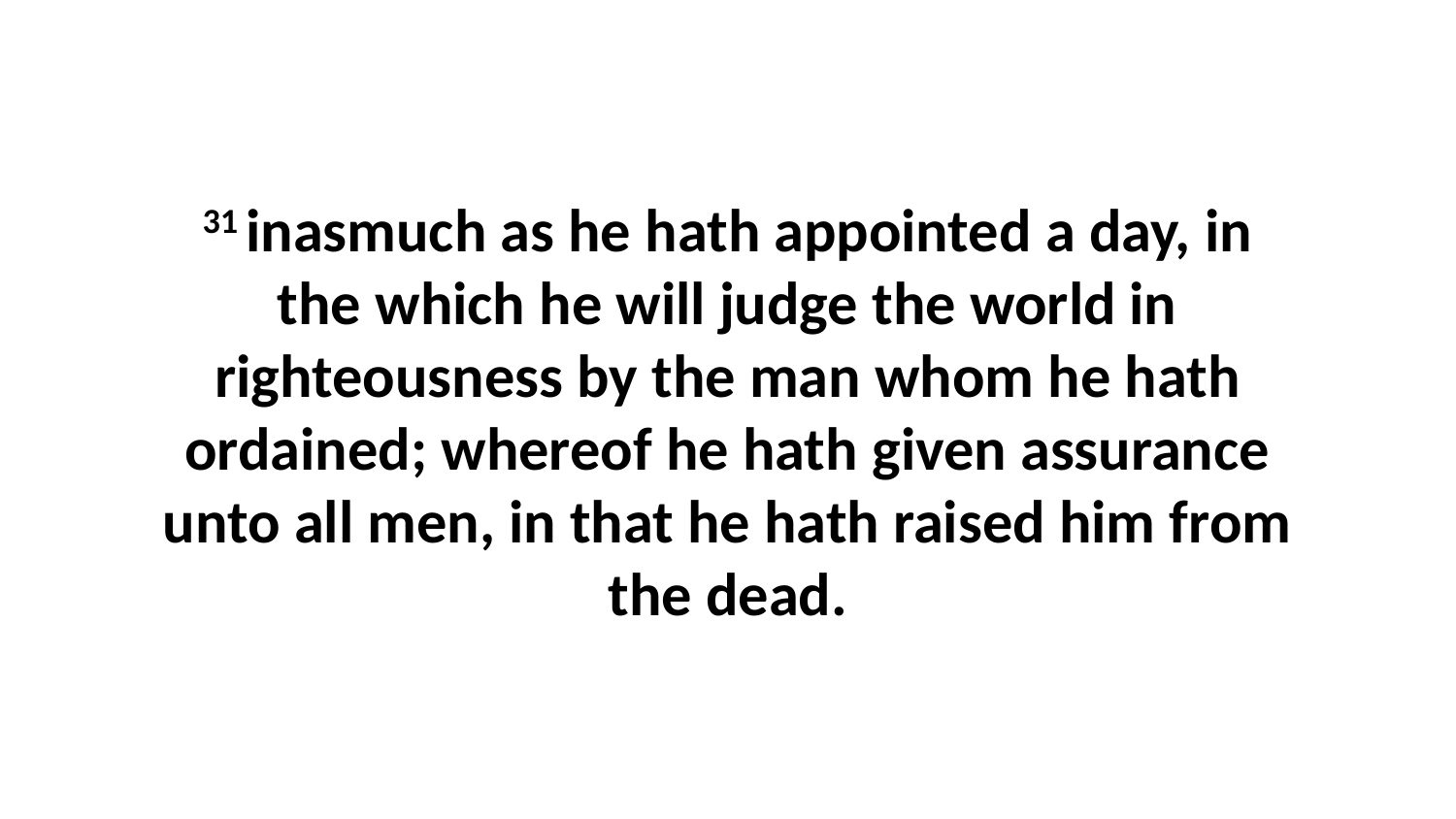

31 inasmuch as he hath appointed a day, in the which he will judge the world in righteousness by the man whom he hath ordained; whereof he hath given assurance unto all men, in that he hath raised him from the dead.